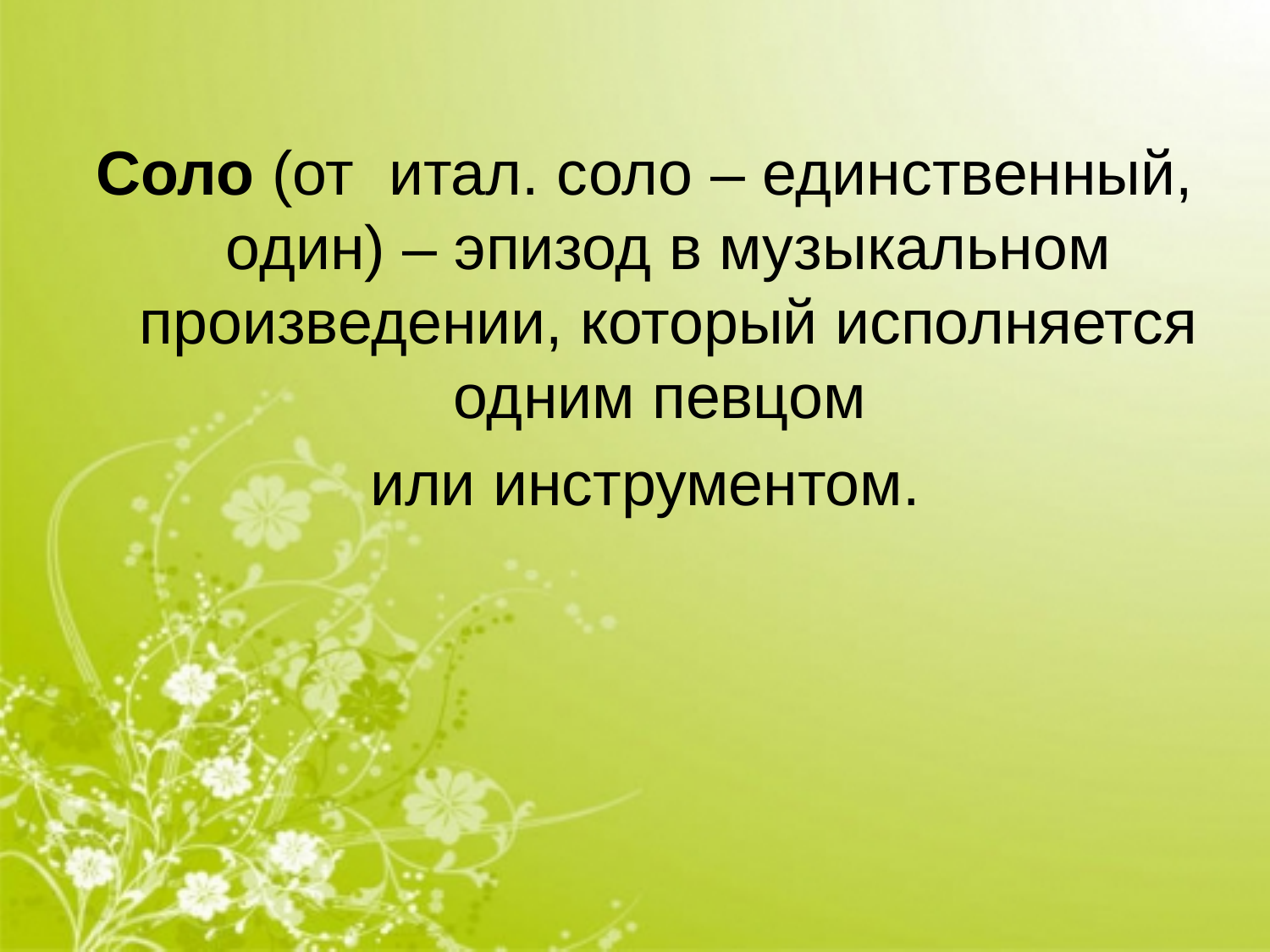

Соло (от  итал. соло – единственный, один) – эпизод в музыкальном произведении, который исполняется одним певцом
или инструментом.